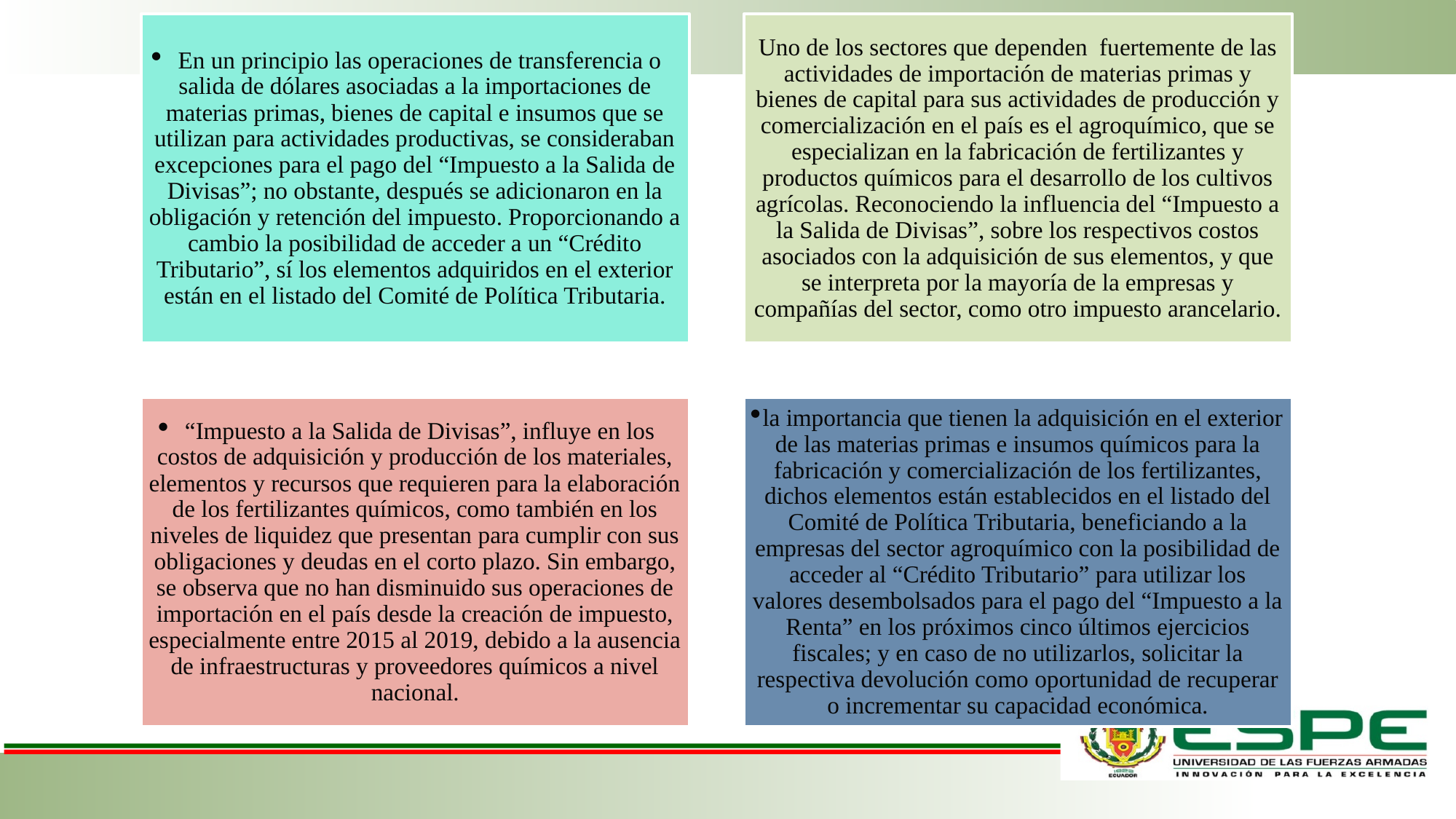

En un principio las operaciones de transferencia o salida de dólares asociadas a la importaciones de materias primas, bienes de capital e insumos que se utilizan para actividades productivas, se consideraban excepciones para el pago del “Impuesto a la Salida de Divisas”; no obstante, después se adicionaron en la obligación y retención del impuesto. Proporcionando a cambio la posibilidad de acceder a un “Crédito Tributario”, sí los elementos adquiridos en el exterior están en el listado del Comité de Política Tributaria.
Uno de los sectores que dependen  fuertemente de las actividades de importación de materias primas y bienes de capital para sus actividades de producción y comercialización en el país es el agroquímico, que se especializan en la fabricación de fertilizantes y productos químicos para el desarrollo de los cultivos agrícolas. Reconociendo la influencia del “Impuesto a la Salida de Divisas”, sobre los respectivos costos asociados con la adquisición de sus elementos, y que se interpreta por la mayoría de la empresas y compañías del sector, como otro impuesto arancelario.
“Impuesto a la Salida de Divisas”, influye en los costos de adquisición y producción de los materiales, elementos y recursos que requieren para la elaboración de los fertilizantes químicos, como también en los niveles de liquidez que presentan para cumplir con sus obligaciones y deudas en el corto plazo. Sin embargo, se observa que no han disminuido sus operaciones de importación en el país desde la creación de impuesto, especialmente entre 2015 al 2019, debido a la ausencia de infraestructuras y proveedores químicos a nivel nacional.
la importancia que tienen la adquisición en el exterior de las materias primas e insumos químicos para la fabricación y comercialización de los fertilizantes, dichos elementos están establecidos en el listado del Comité de Política Tributaria, beneficiando a la empresas del sector agroquímico con la posibilidad de acceder al “Crédito Tributario” para utilizar los valores desembolsados para el pago del “Impuesto a la Renta” en los próximos cinco últimos ejercicios fiscales; y en caso de no utilizarlos, solicitar la respectiva devolución como oportunidad de recuperar o incrementar su capacidad económica.